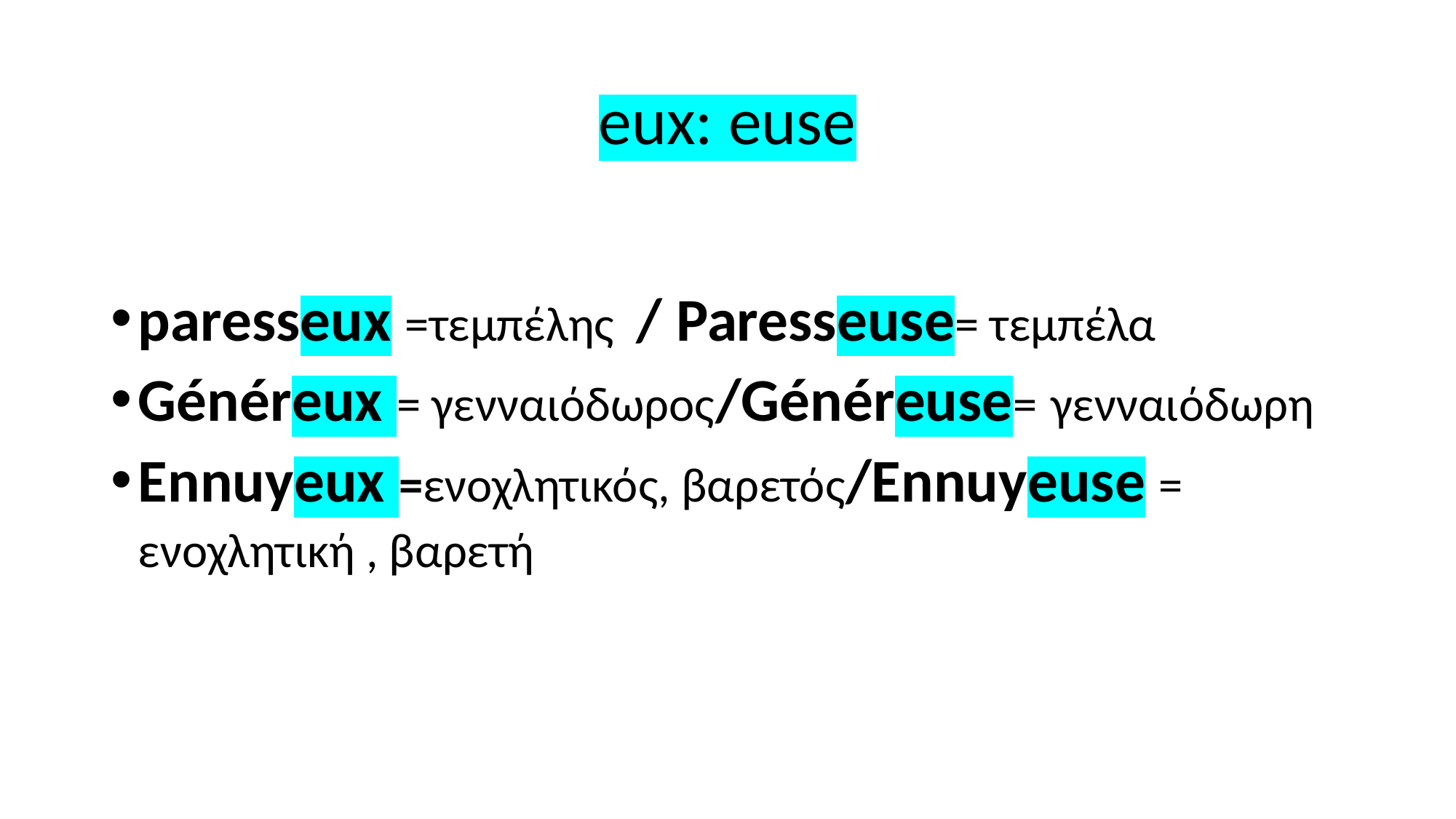

# eux: euse

paresseux =τεμπέλης  / Paresseuse= τεμπέλα
Généreux = γενναιόδωρος/Généreuse= γενναιόδωρη
Ennuyeux =ενοχλητικός, βαρετός/Ennuyeuse = ενοχλητική , βαρετή